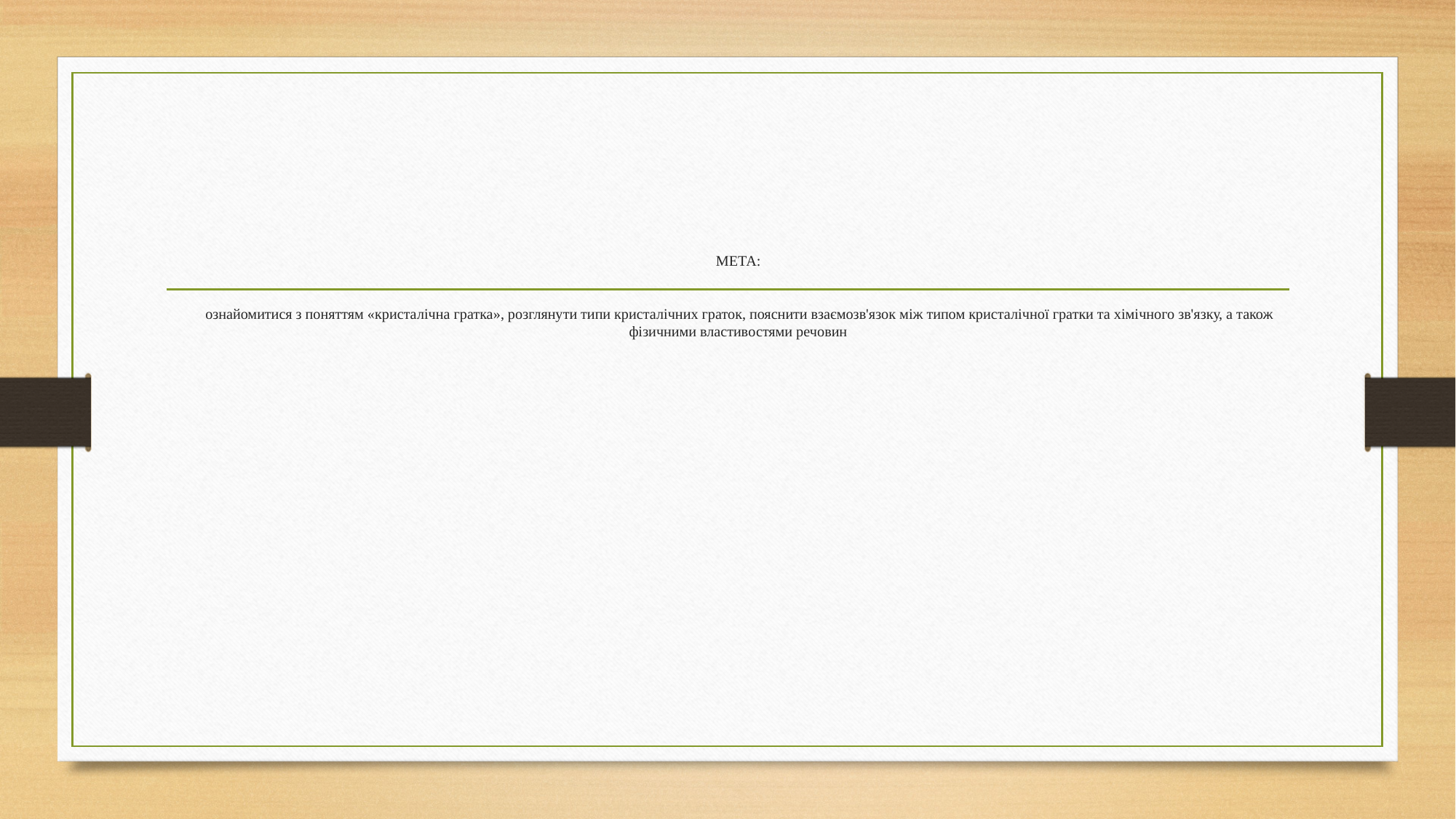

# МЕТА: ознайомитися з поняттям «кристалічна гратка», розглянути типи кристалічних граток, пояснити взаємозв'язок між типом кристалічної гратки та хімічного зв'язку, а також фізичними властивостями речовин